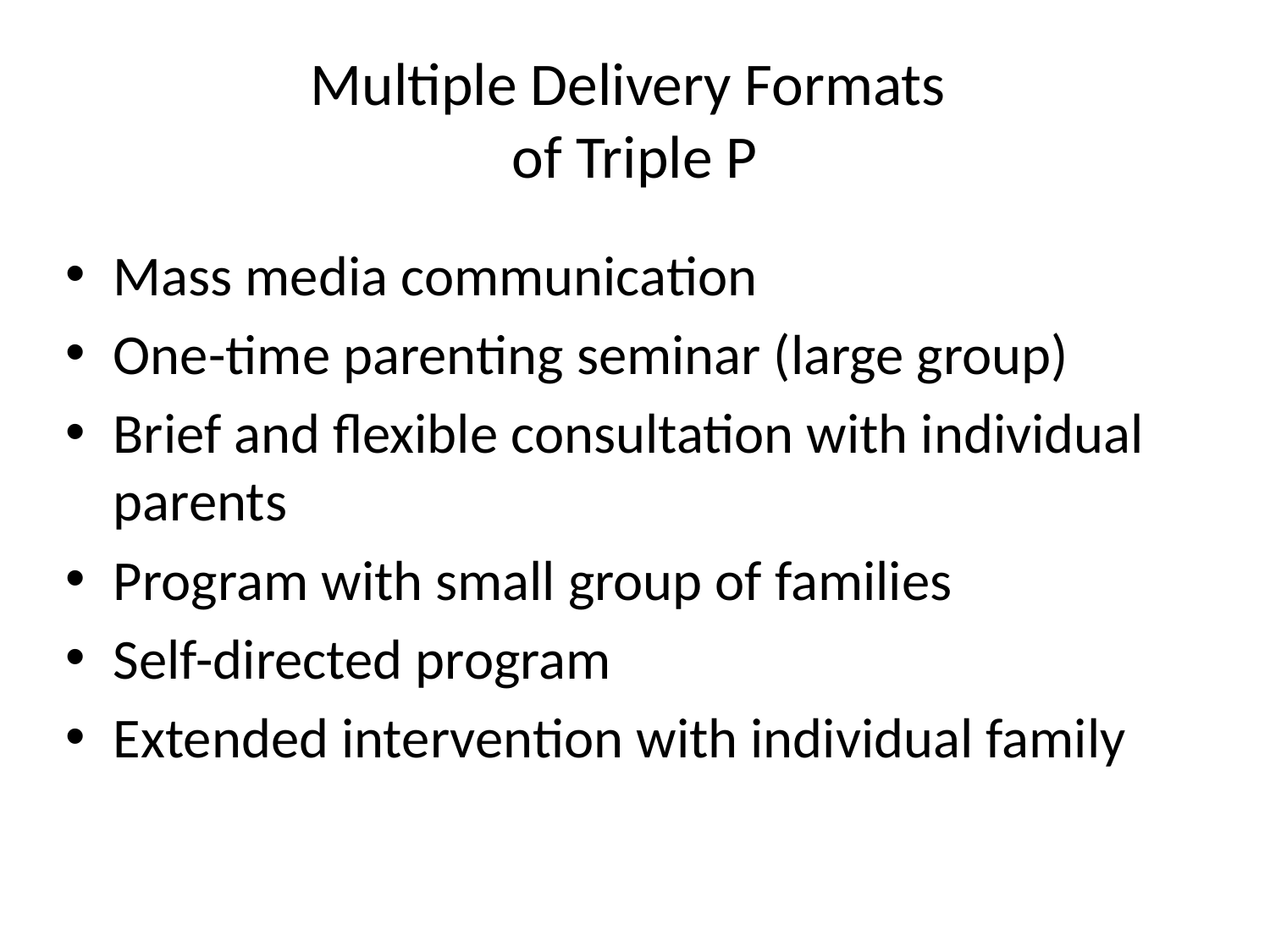

# Multiple Delivery Formats of Triple P
Mass media communication
One-time parenting seminar (large group)
Brief and flexible consultation with individual parents
Program with small group of families
Self-directed program
Extended intervention with individual family